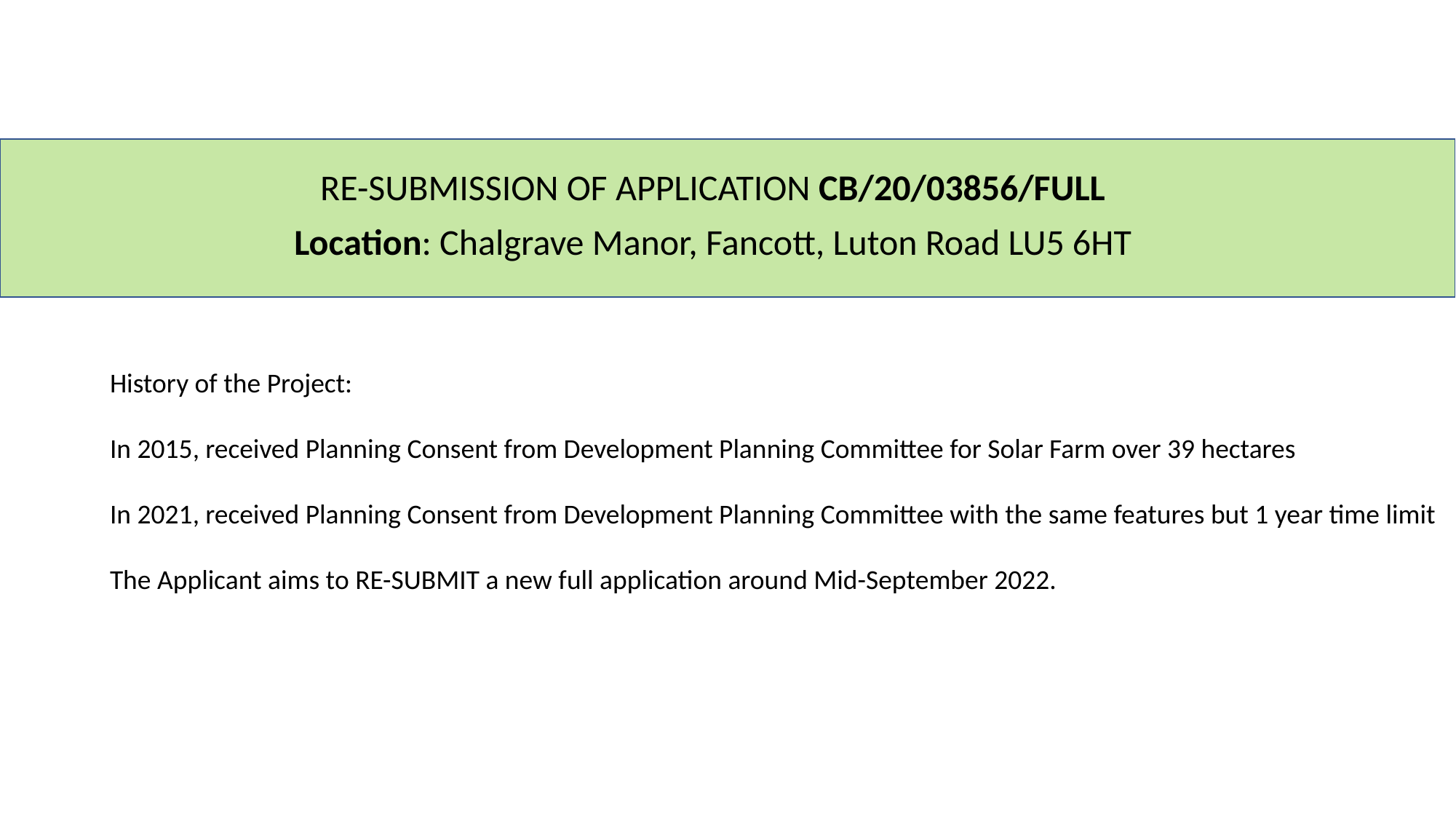

RE-SUBMISSION OF APPLICATION CB/20/03856/FULL
Location: Chalgrave Manor, Fancott, Luton Road LU5 6HT

History of the Project:

In 2015, received Planning Consent from Development Planning Committee for Solar Farm over 39 hectares

In 2021, received Planning Consent from Development Planning Committee with the same features but 1 year time limit

The Applicant aims to RE-SUBMIT a new full application around Mid-September 2022.